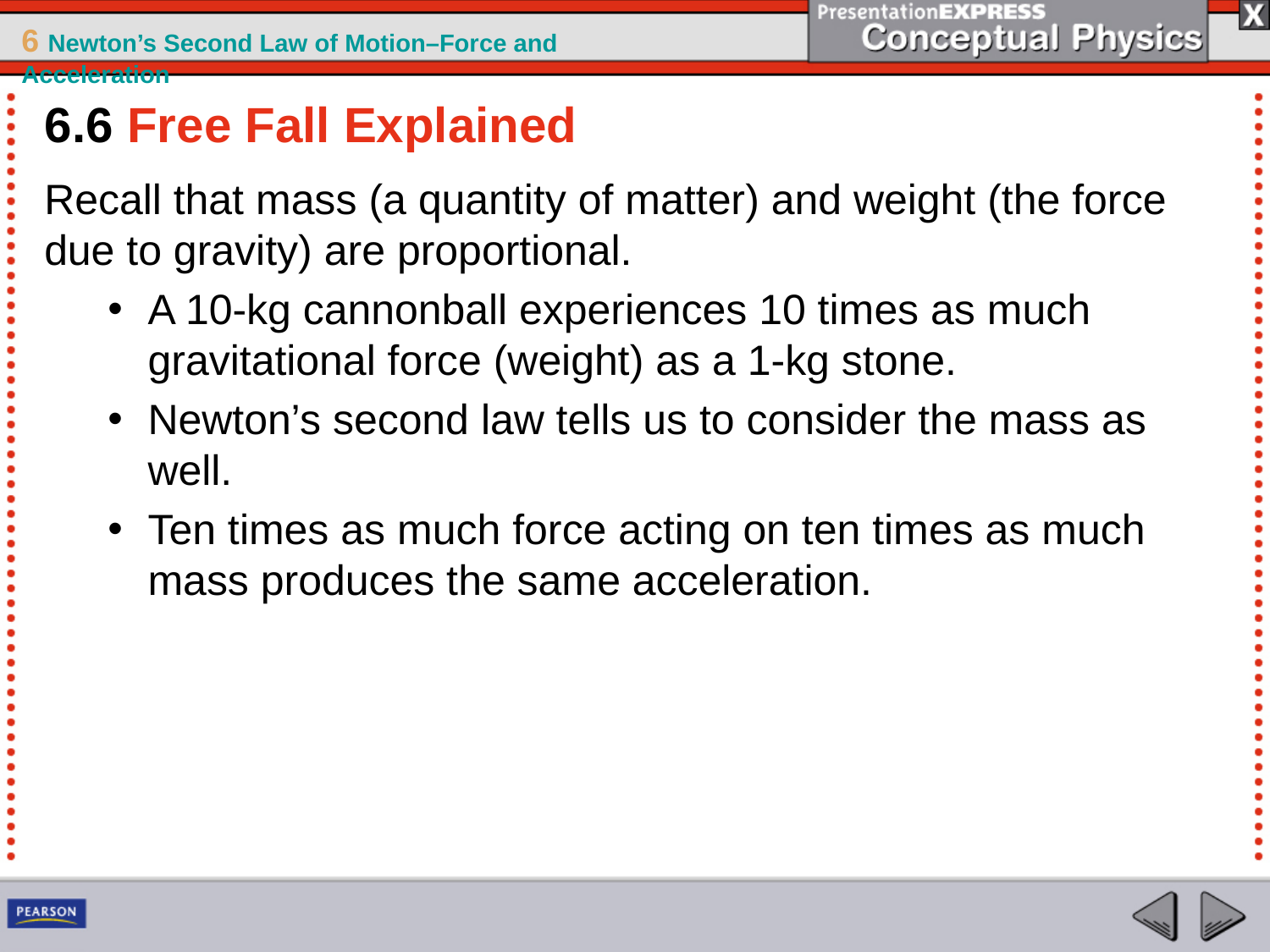

6.6 Free Fall Explained
Recall that mass (a quantity of matter) and weight (the force due to gravity) are proportional.
A 10-kg cannonball experiences 10 times as much gravitational force (weight) as a 1-kg stone.
Newton’s second law tells us to consider the mass as well.
Ten times as much force acting on ten times as much mass produces the same acceleration.